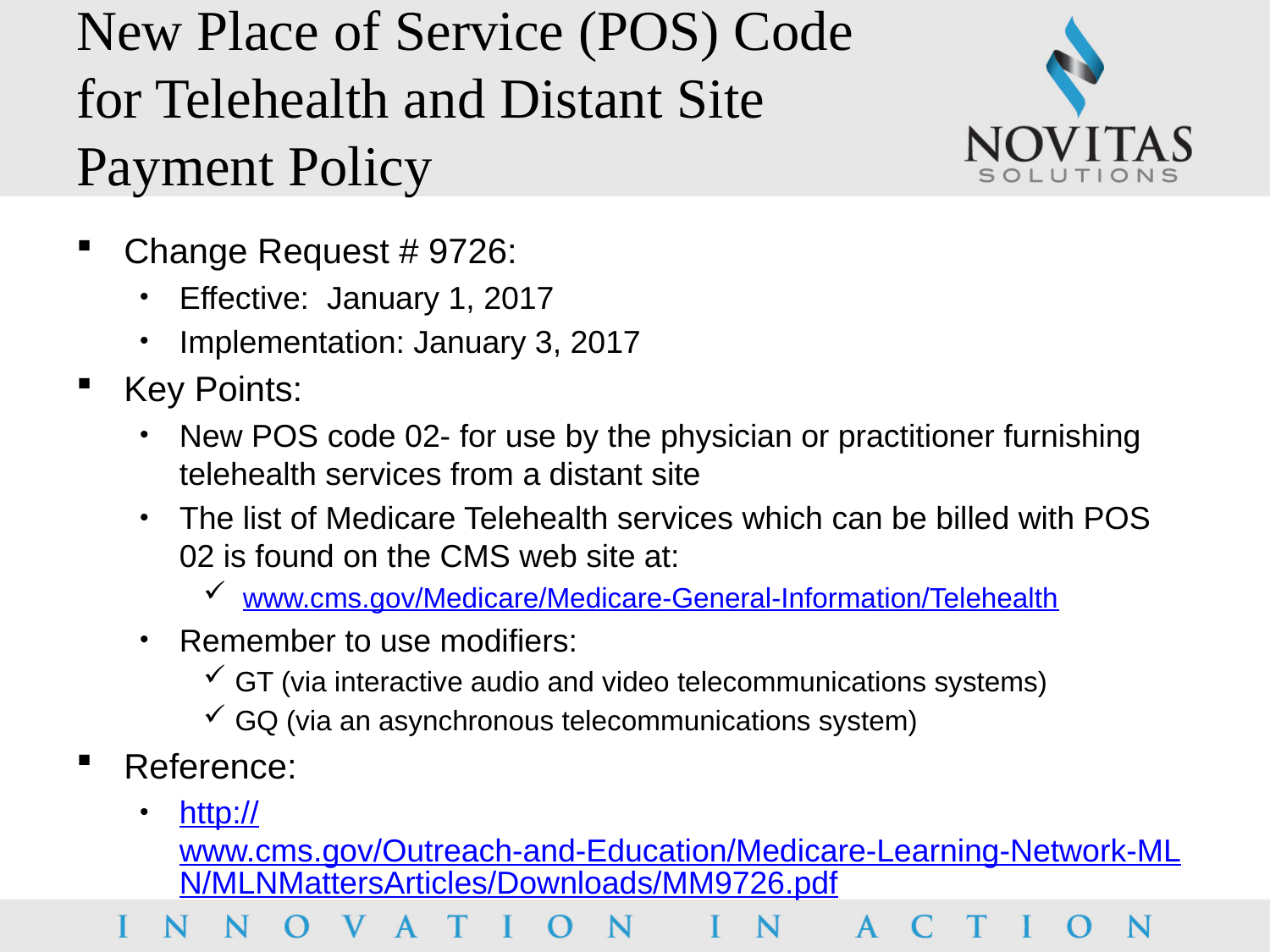

# New Place of Service (POS) Code for Telehealth and Distant Site Payment Policy
Change Request # 9726:
Effective:  January 1, 2017
Implementation: January 3, 2017
Key Points:
New POS code 02- for use by the physician or practitioner furnishing telehealth services from a distant site
The list of Medicare Telehealth services which can be billed with POS 02 is found on the CMS web site at:
 www.cms.gov/Medicare/Medicare-General-Information/Telehealth
Remember to use modifiers:
GT (via interactive audio and video telecommunications systems)
GQ (via an asynchronous telecommunications system)
Reference:
http://www.cms.gov/Outreach-and-Education/Medicare-Learning-Network-MLN/MLNMattersArticles/Downloads/MM9726.pdf